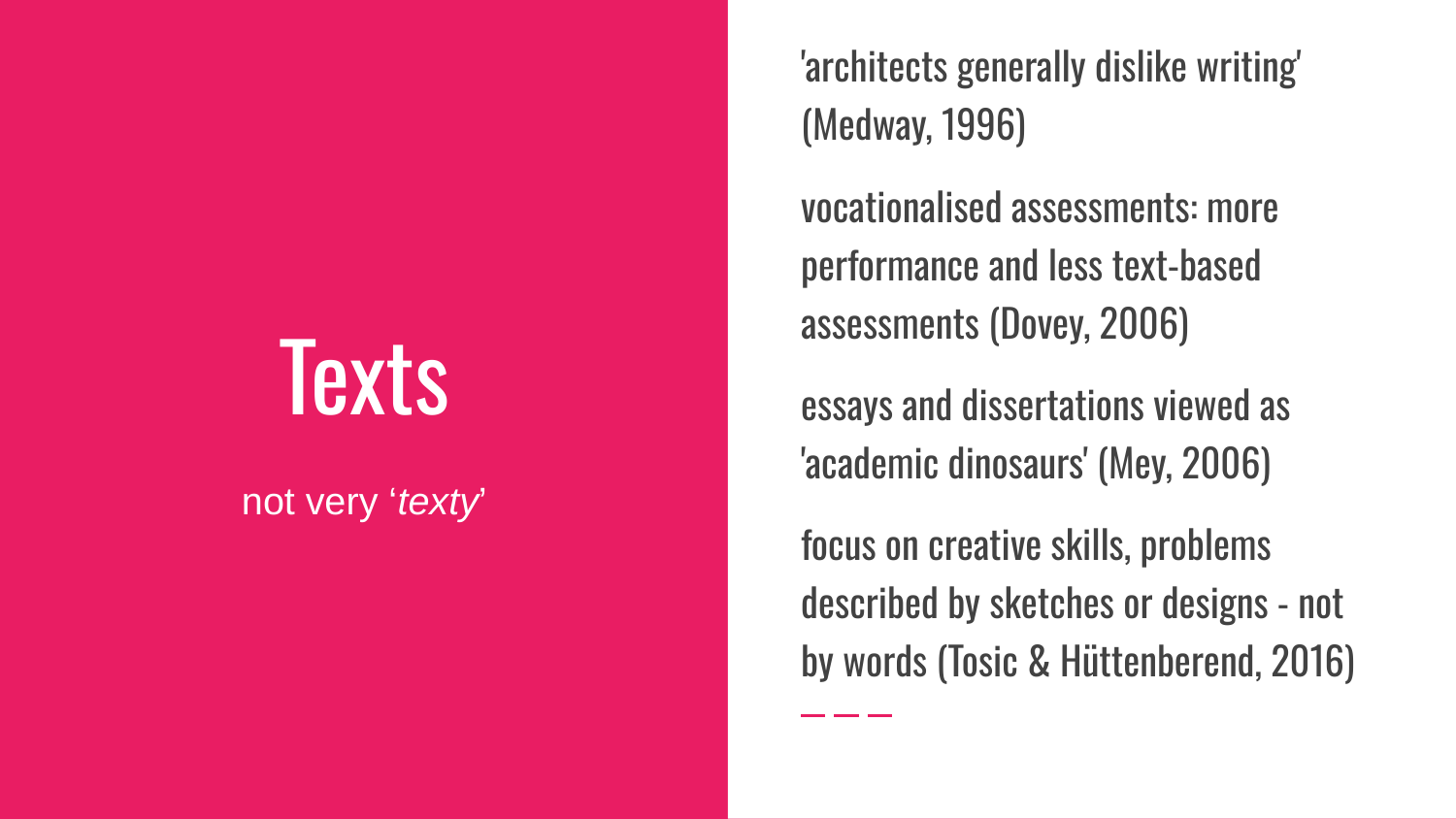

'architects generally dislike writing' (Medway, 1996)
vocationalised assessments: more performance and less text-based assessments (Dovey, 2006)
essays and dissertations viewed as 'academic dinosaurs' (Mey, 2006)
focus on creative skills, problems described by sketches or designs - not by words (Tosic & Hüttenberend, 2016)
# Texts
not very ‘texty’